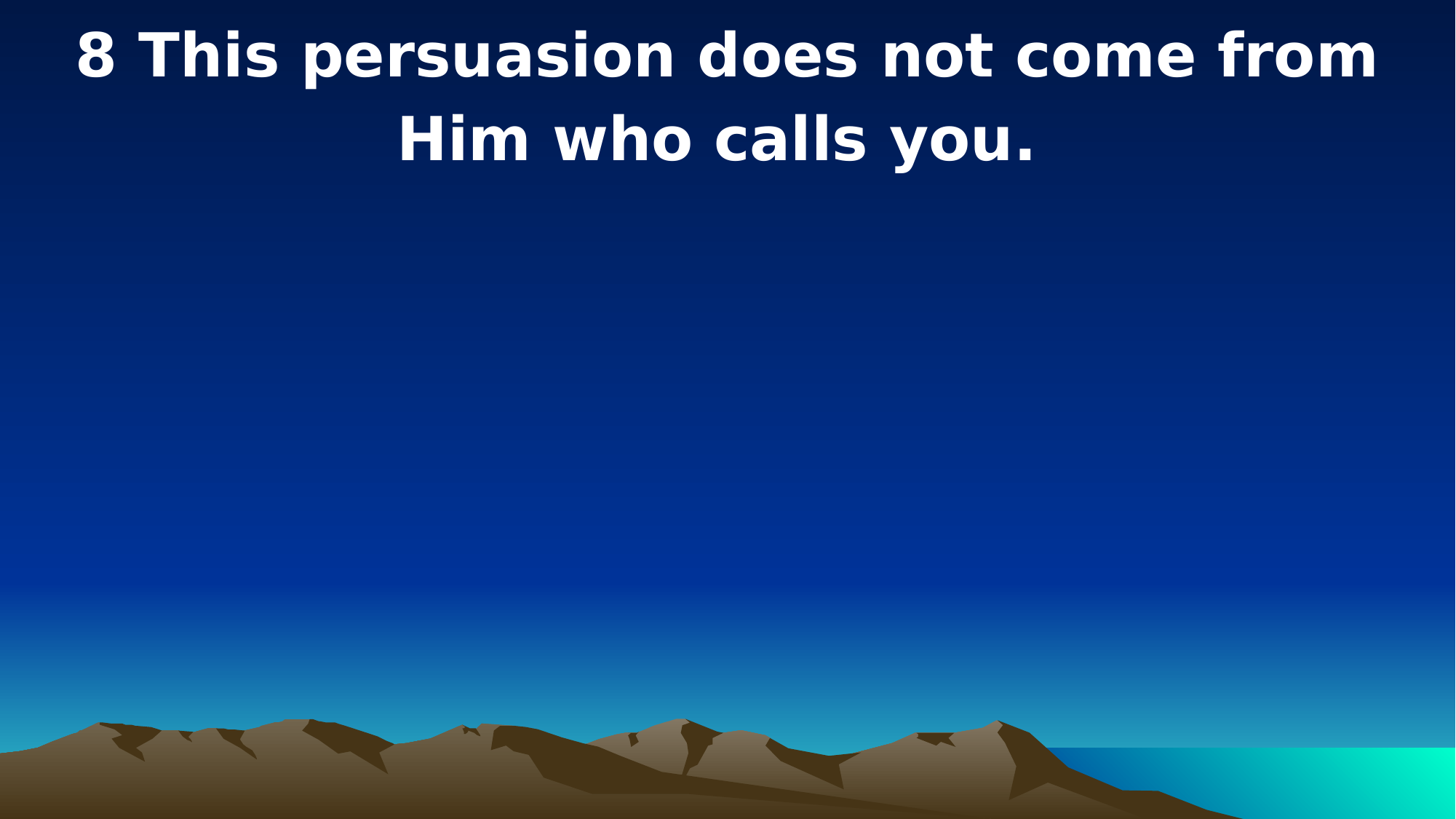

8 This persuasion does not come from Him who calls you.